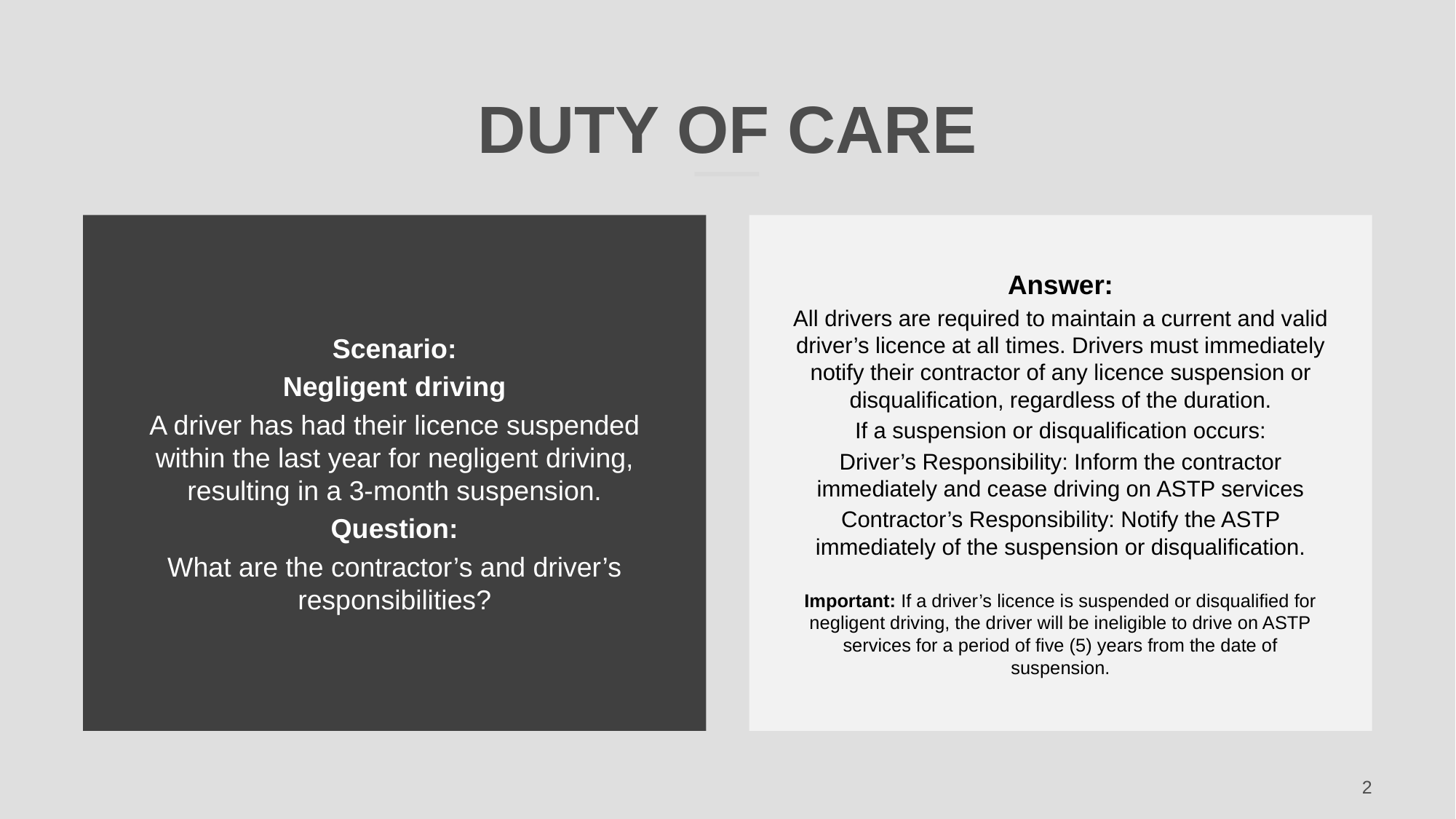

# Duty of care
Scenario:
Negligent driving
A driver has had their licence suspended within the last year for negligent driving, resulting in a 3-month suspension.
Question:
What are the contractor’s and driver’s responsibilities?
Answer:
All drivers are required to maintain a current and valid driver’s licence at all times. Drivers must immediately notify their contractor of any licence suspension or disqualification, regardless of the duration.
If a suspension or disqualification occurs:
Driver’s Responsibility: Inform the contractor immediately and cease driving on ASTP services
Contractor’s Responsibility: Notify the ASTP immediately of the suspension or disqualification.

Important: If a driver’s licence is suspended or disqualified for negligent driving, the driver will be ineligible to drive on ASTP services for a period of five (5) years from the date of suspension.
2